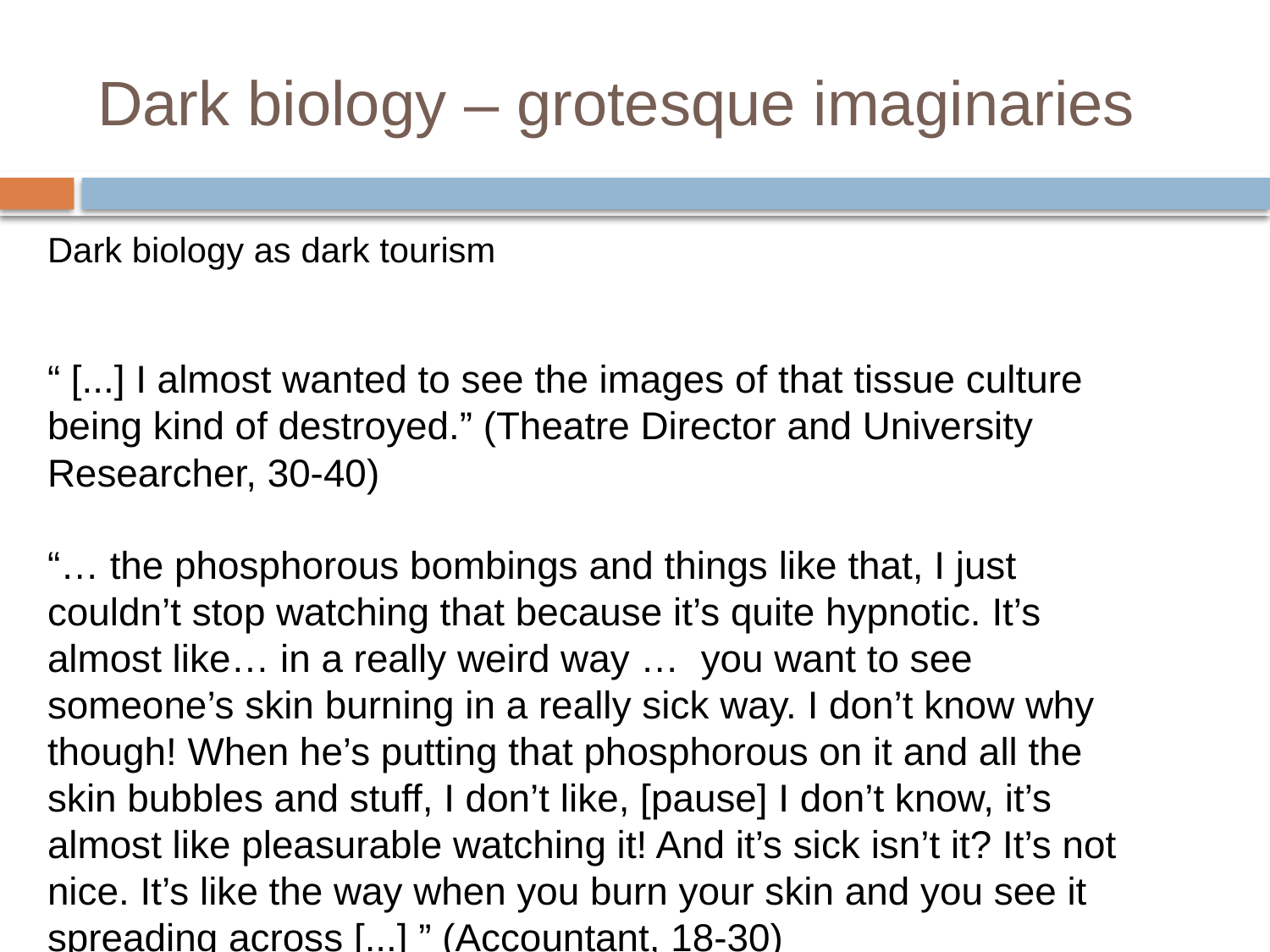

# Dark biology – grotesque imaginaries
Dark biology as dark tourism

“ [...] I almost wanted to see the images of that tissue culture being kind of destroyed.” (Theatre Director and University Researcher, 30-40)

“… the phosphorous bombings and things like that, I just couldn’t stop watching that because it’s quite hypnotic. It’s almost like… in a really weird way …  you want to see someone’s skin burning in a really sick way. I don’t know why though! When he’s putting that phosphorous on it and all the skin bubbles and stuff, I don’t like, [pause] I don’t know, it’s almost like pleasurable watching it! And it’s sick isn’t it? It’s not nice. It’s like the way when you burn your skin and you see it spreading across [...] ” (Accountant, 18-30)